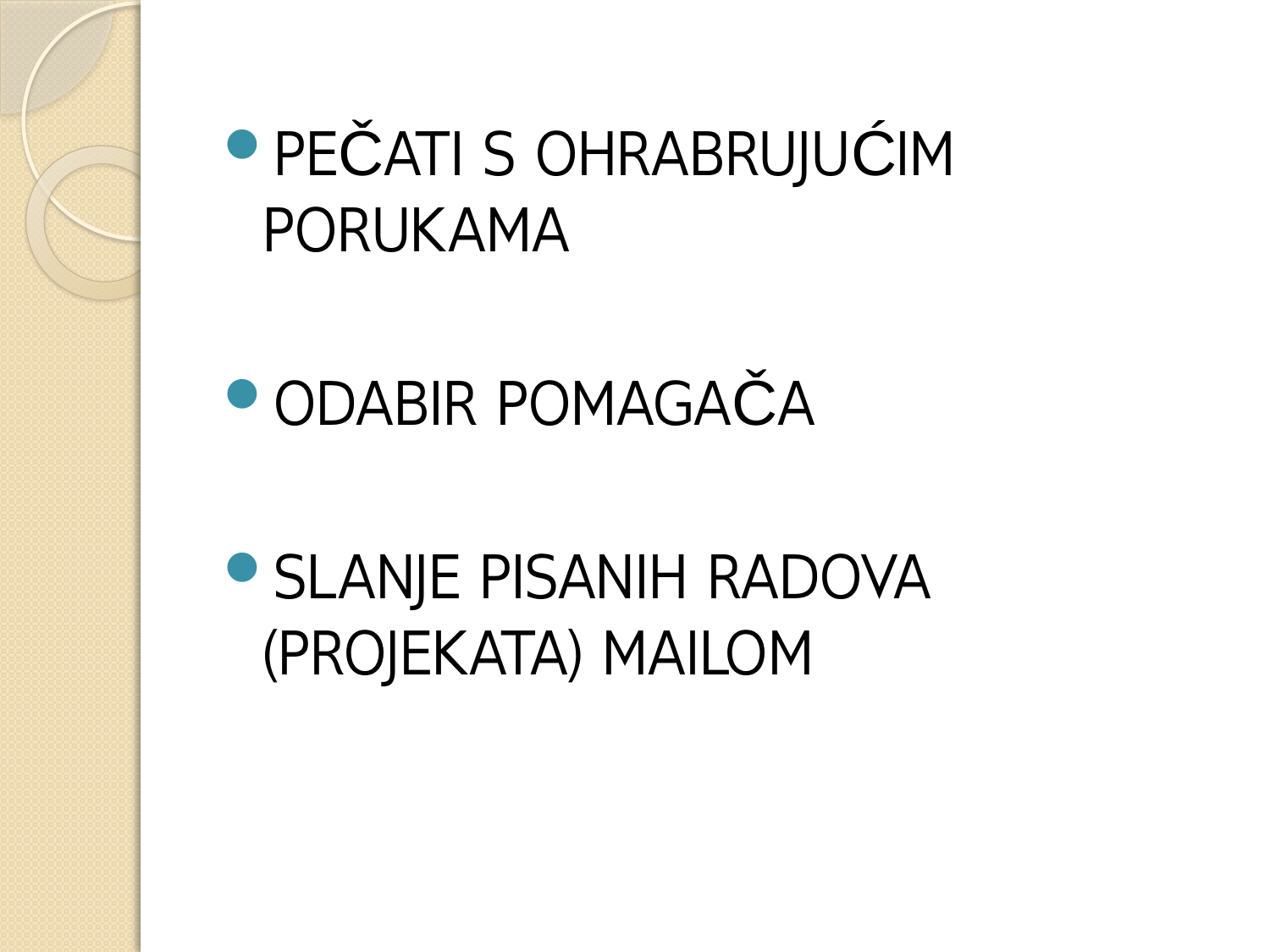

PEČATI S OHRABRUJUĆIM PORUKAMA

ODABIR POMAGAČA

SLANJE PISANIH RADOVA (PROJEKATA) MAILOM